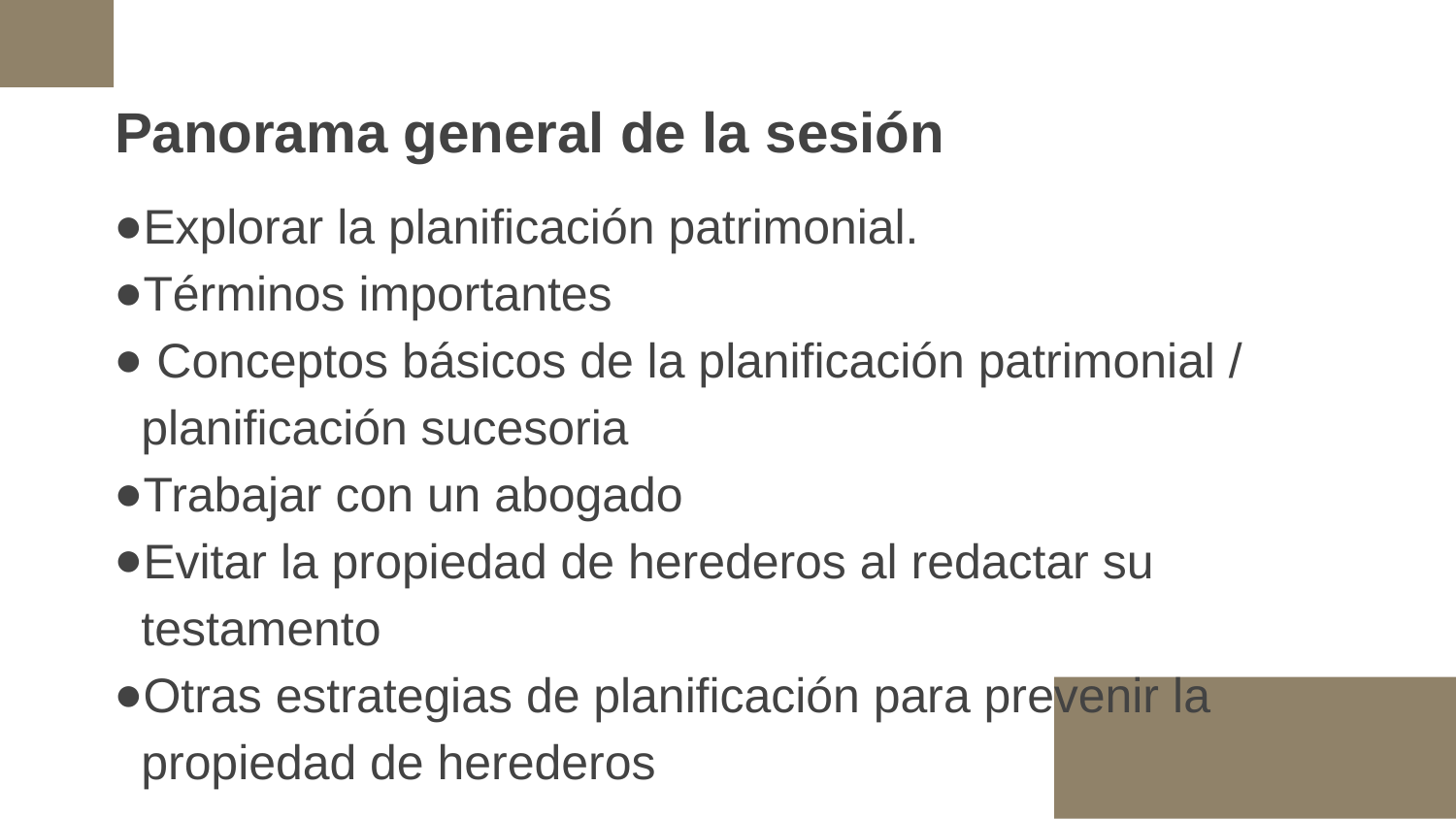

# Panorama general de la sesión
Explorar la planificación patrimonial.
Términos importantes
 Conceptos básicos de la planificación patrimonial / planificación sucesoria
Trabajar con un abogado
Evitar la propiedad de herederos al redactar su testamento
Otras estrategias de planificación para prevenir la propiedad de herederos